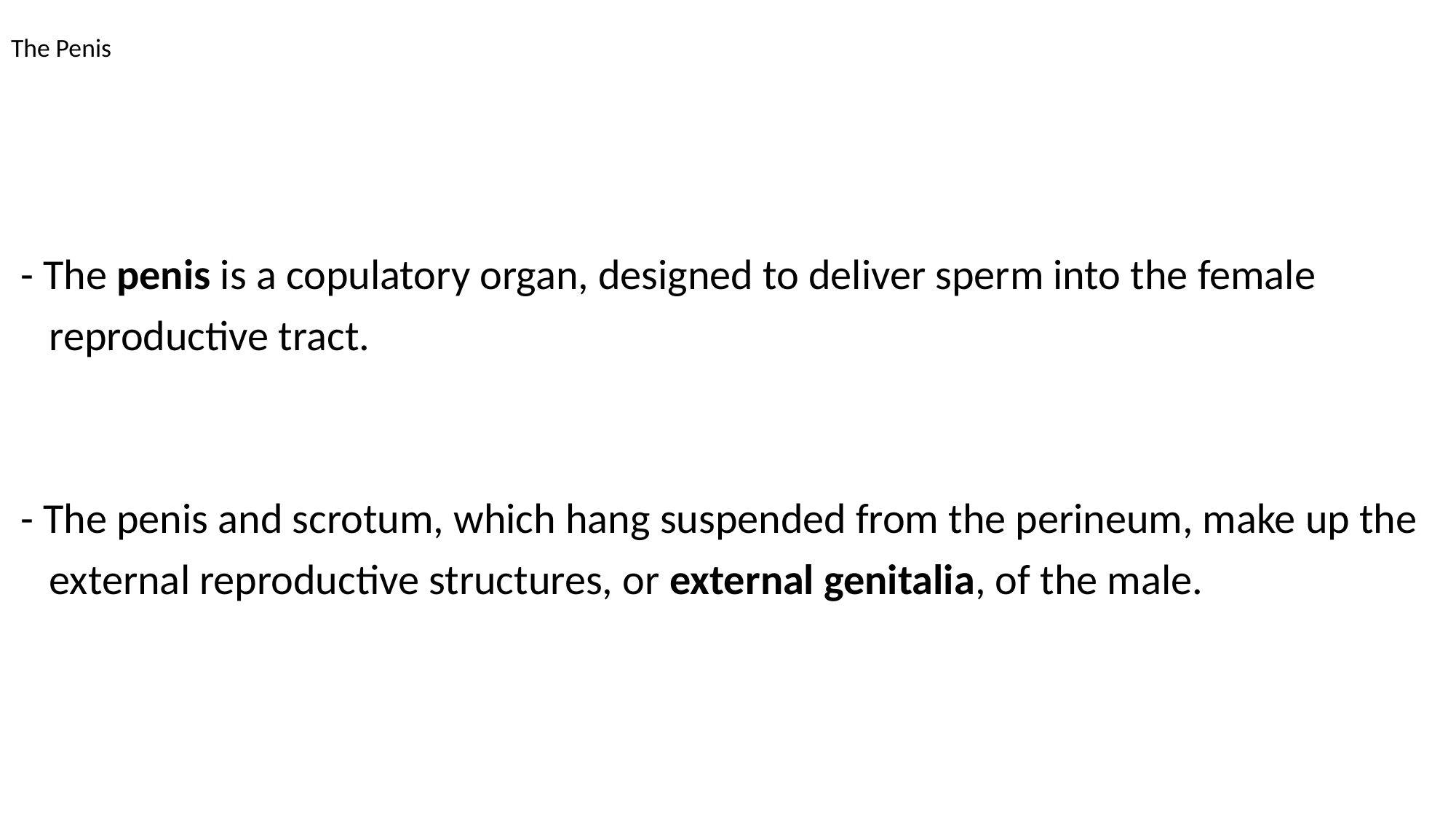

# The Penis

 - The penis is a copulatory organ, designed to deliver sperm into the female
    reproductive tract.

 - The penis and scrotum, which hang suspended from the perineum, make up the
    external reproductive structures, or external genitalia, of the male.